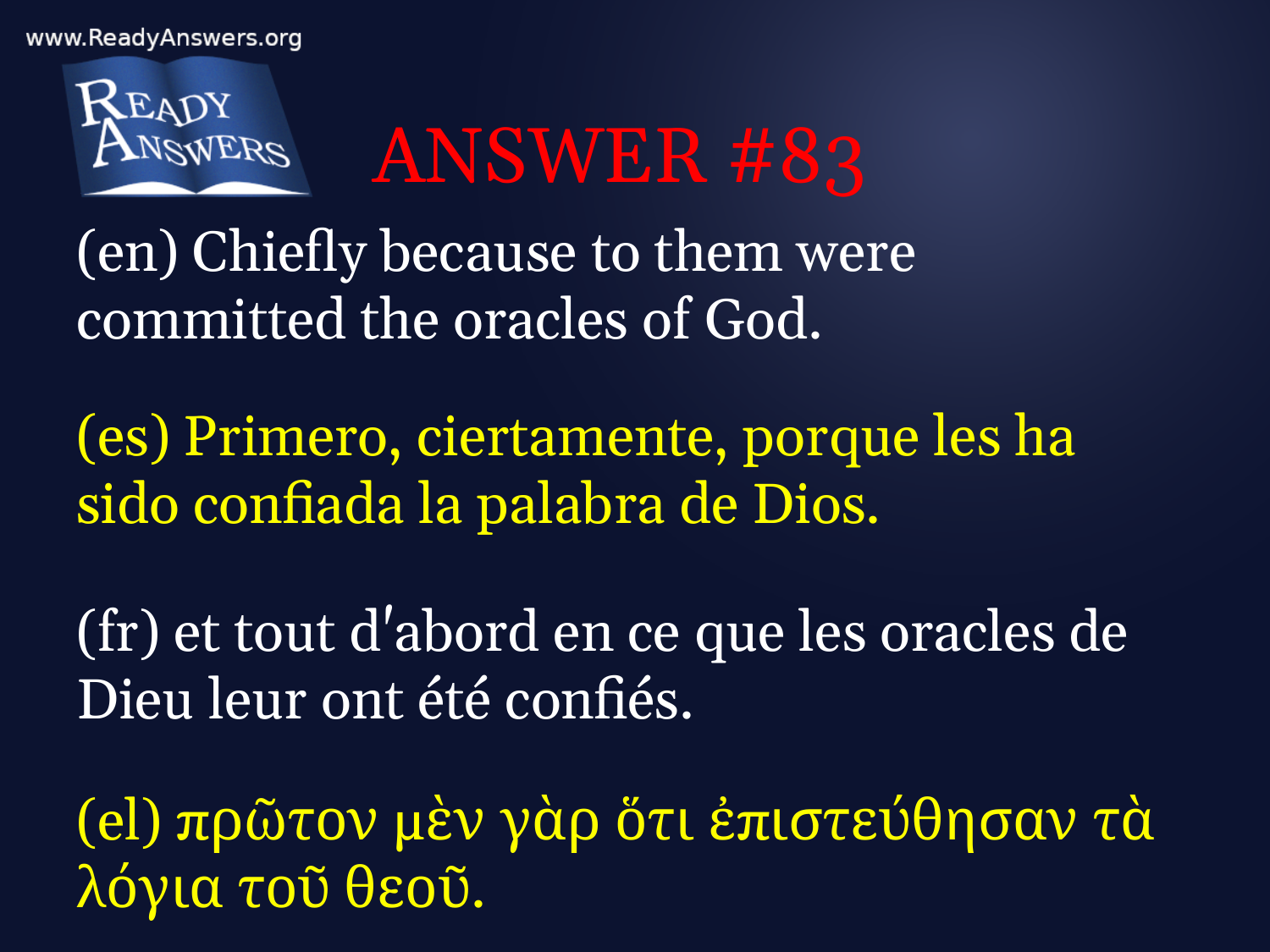

# ANSWER #83
(en) Chiefly because to them were committed the oracles of God.
(es) Primero, ciertamente, porque les ha sido confiada la palabra de Dios.
(fr) et tout d'abord en ce que les oracles de Dieu leur ont été confiés.
(el) πρῶτον μὲν γὰρ ὅτι ἐπιστεύθησαν τὰ λόγια τοῦ θεοῦ.